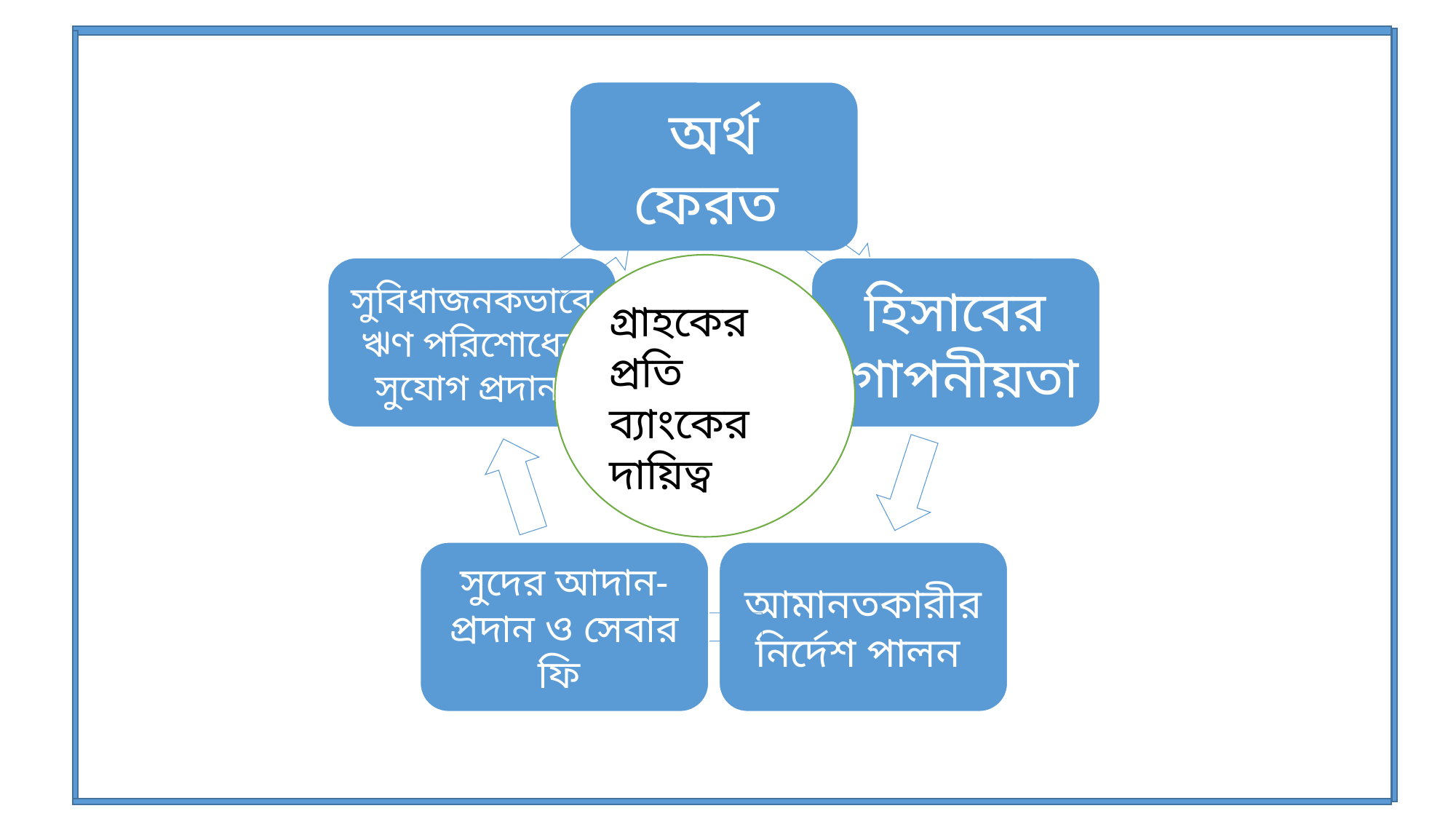

অর্থ ফেরত
হিসাবের গোপনীয়তা
আমানতকারীর নির্দেশ পালন
সুদের আদান-প্রদান ও সেবার ফি
গ্রাহকের প্রতি ব্যাংকের দায়িত্ব